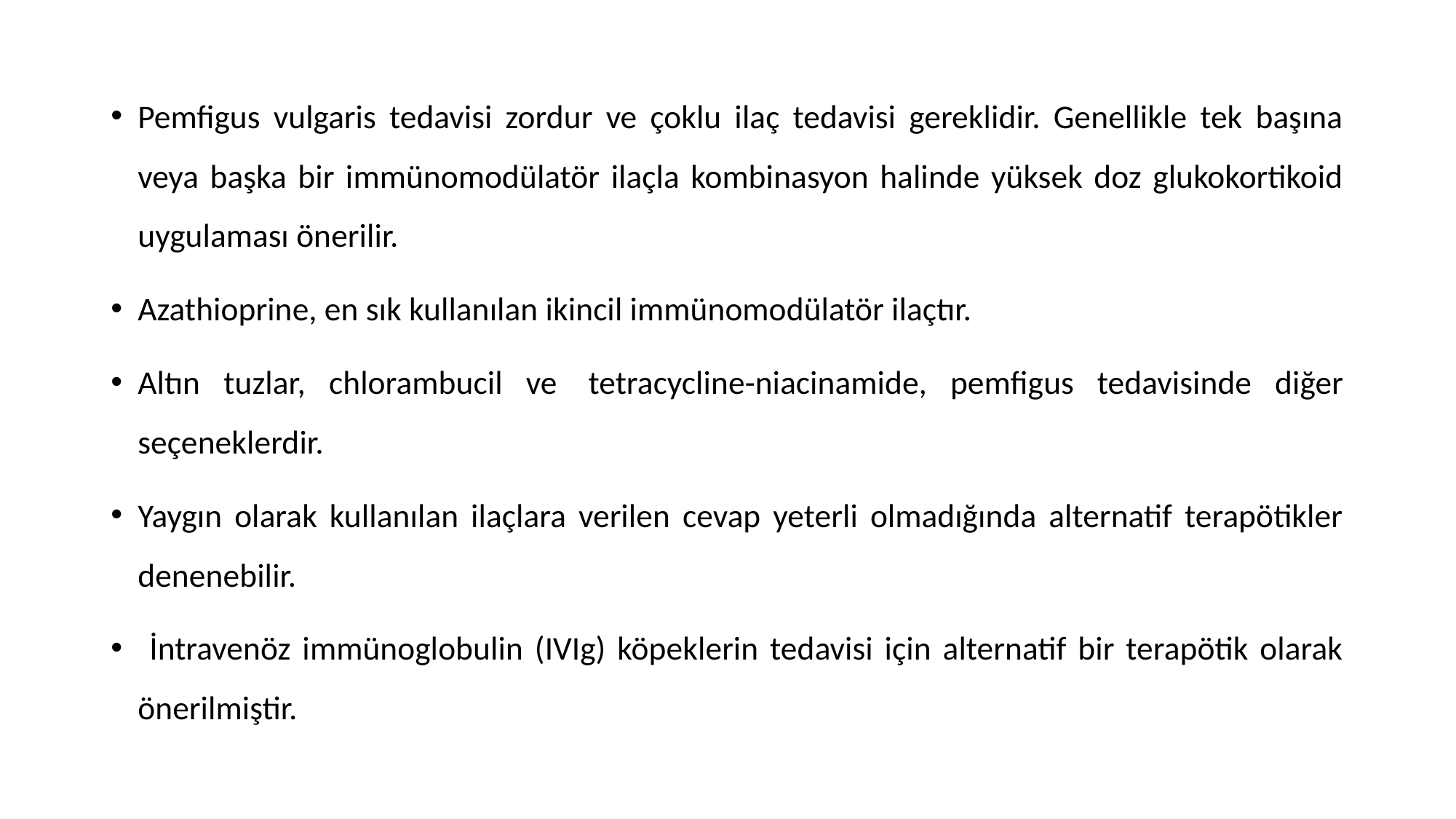

Pemfigus vulgaris tedavisi zordur ve çoklu ilaç tedavisi gereklidir. Genellikle tek başına veya başka bir immünomodülatör ilaçla kombinasyon halinde yüksek doz glukokortikoid uygulaması önerilir.
Azathioprine, en sık kullanılan ikincil immünomodülatör ilaçtır.
Altın tuzlar, chlorambucil ve  tetracycline-niacinamide, pemfigus tedavisinde diğer seçeneklerdir.
Yaygın olarak kullanılan ilaçlara verilen cevap yeterli olmadığında alternatif terapötikler denenebilir.
 İntravenöz immünoglobulin (IVIg) köpeklerin tedavisi için alternatif bir terapötik olarak önerilmiştir.